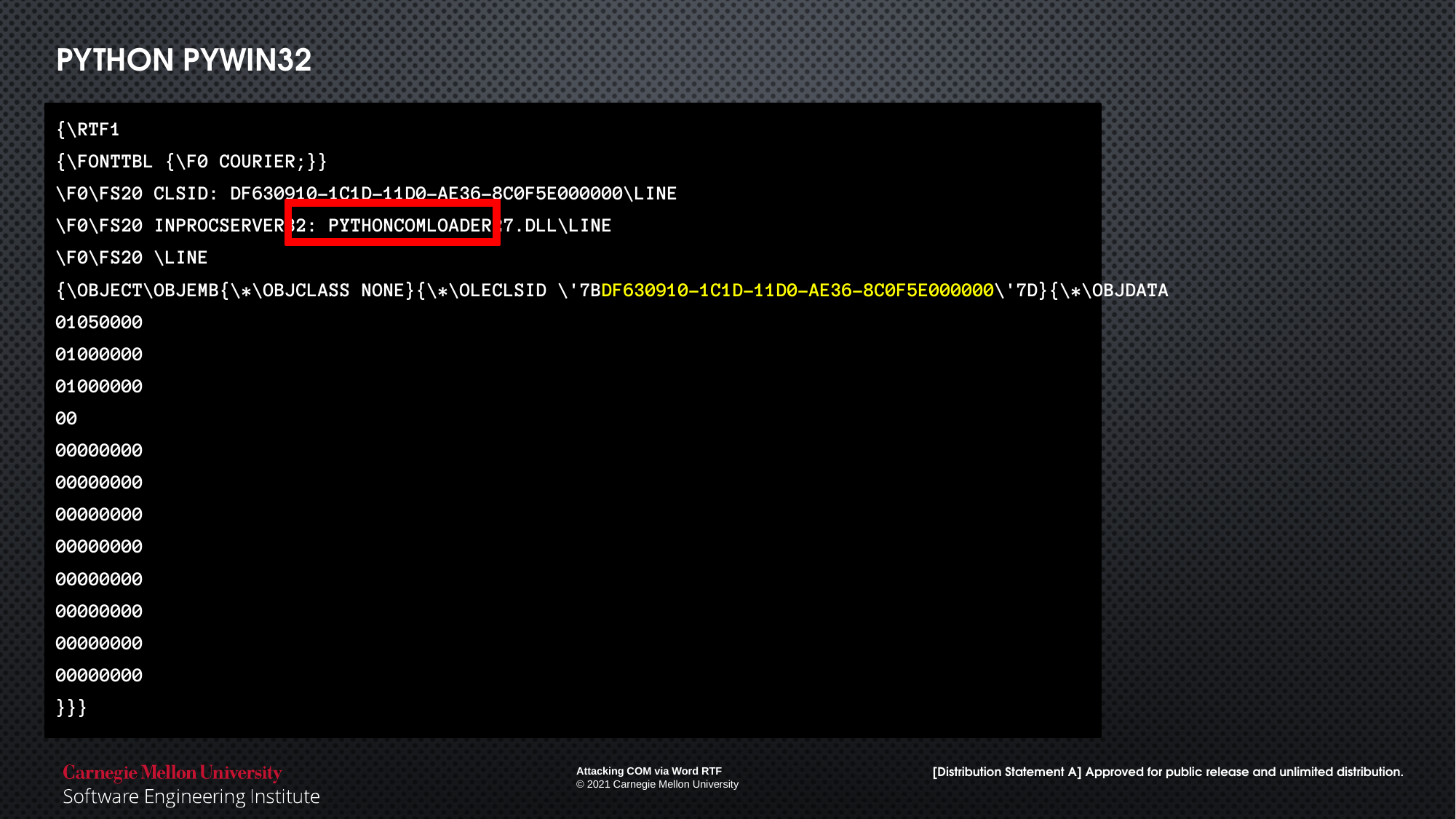

# Python pywin32

{\rtf1
{\fonttbl {\f0 Courier;}}
\f0\fs20 CLSID: DF630910-1C1D-11d0-AE36-8C0F5E000000\line
\f0\fs20 InProcServer32: pythoncomloader27.dll\line
\f0\fs20 \line
{\object\objemb{\*\objclass None}{\*\oleclsid \'7bDF630910-1C1D-11d0-AE36-8C0F5E000000\'7d}{\*\objdata
01050000
01000000
01000000
00
00000000
00000000
00000000
00000000
00000000
00000000
00000000
00000000
}}}